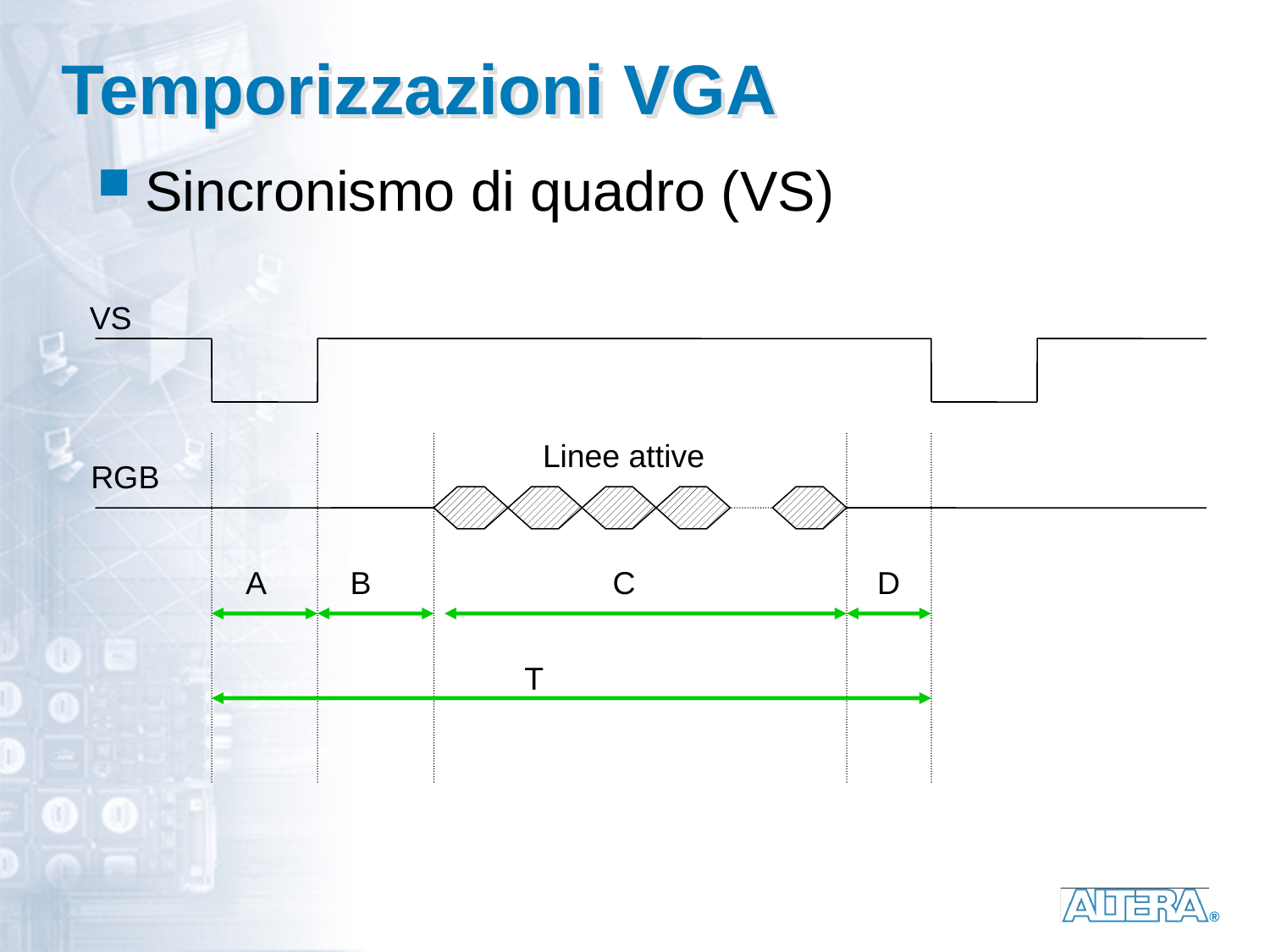

# Temporizzazioni VGA
Sincronismo di quadro (VS)
VS

Linee attive

RGB

A
B
C
D

T